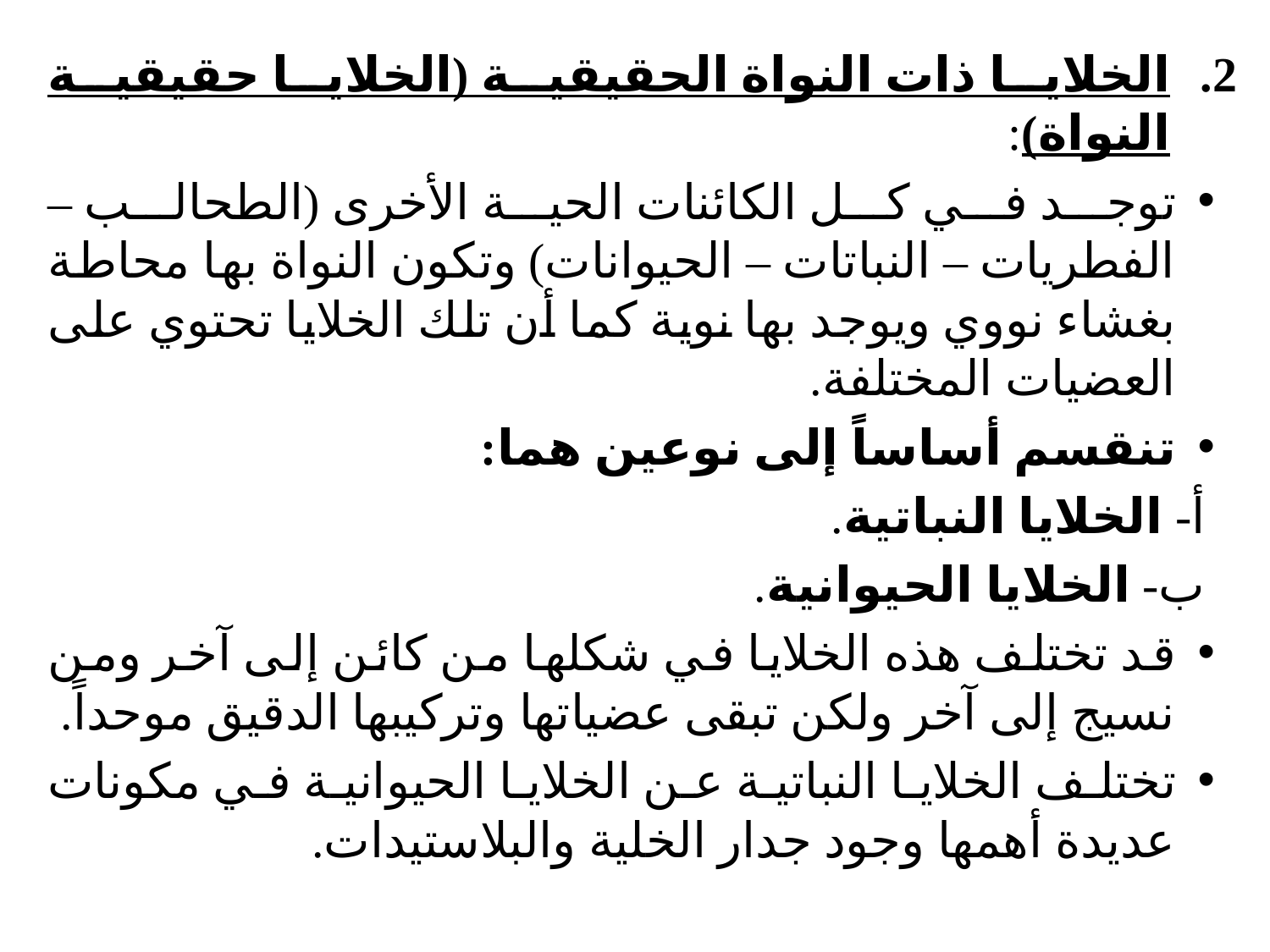

الخلايا ذات النواة الحقيقية (الخلايا حقيقية النواة):
توجد في كل الكائنات الحية الأخرى (الطحالب – الفطريات – النباتات – الحيوانات) وتكون النواة بها محاطة بغشاء نووي ويوجد بها نوية كما أن تلك الخلايا تحتوي على العضيات المختلفة.
تنقسم أساساً إلى نوعين هما:
أ- الخلايا النباتية.
ب- الخلايا الحيوانية.
قد تختلف هذه الخلايا في شكلها من كائن إلى آخر ومن نسيج إلى آخر ولكن تبقى عضياتها وتركيبها الدقيق موحداً.
تختلف الخلايا النباتية عن الخلايا الحيوانية في مكونات عديدة أهمها وجود جدار الخلية والبلاستيدات.